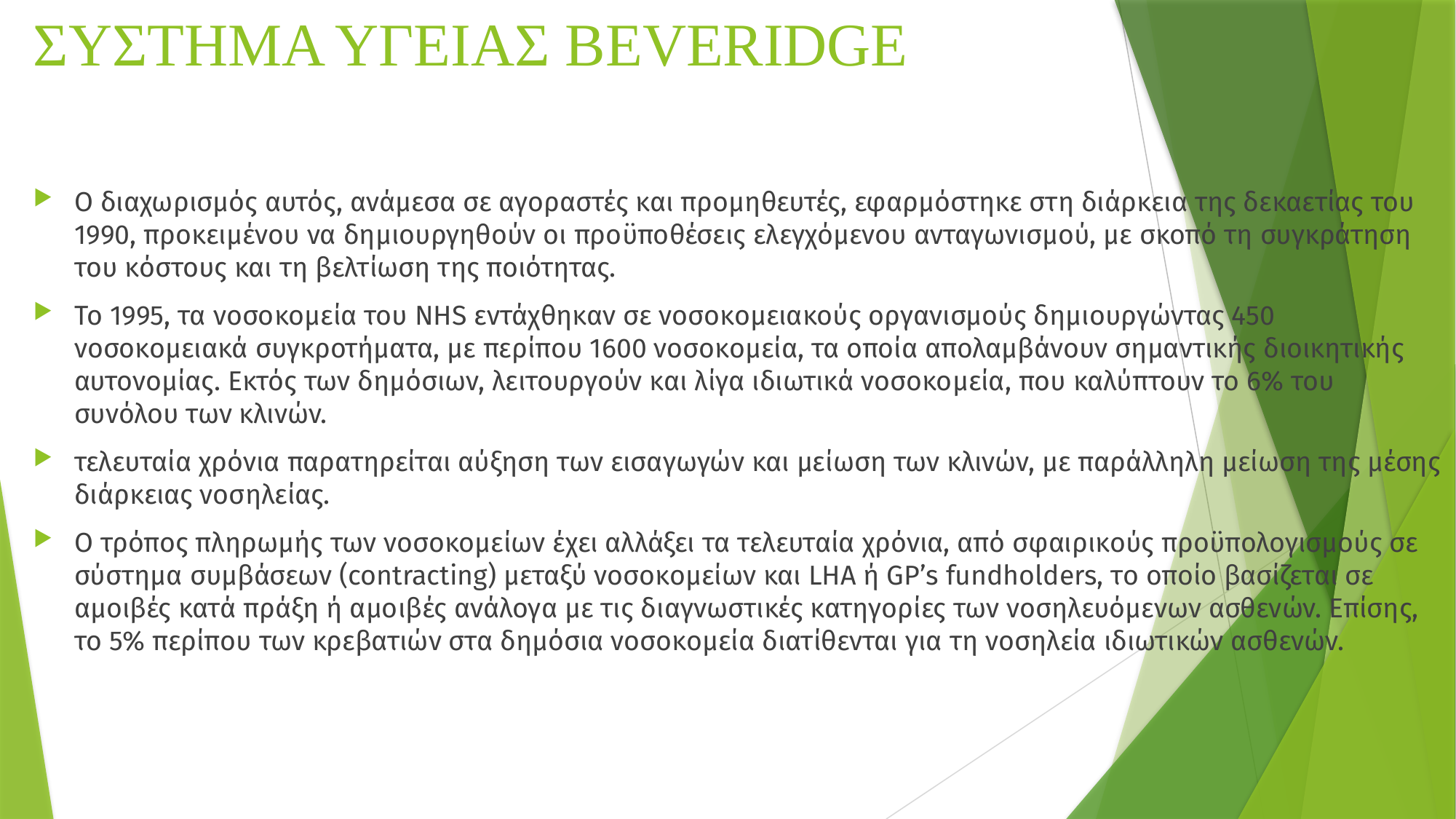

# ΣΥΣΤΗΜΑ ΥΓΕΙΑΣ BEVERIDGE
Ο διαχωρισμός αυτός, ανάμεσα σε αγοραστές και προμηθευτές, εφαρμόστηκε στη διάρκεια της δεκαετίας του 1990, προκειμένου να δημιουργηθούν οι προϋποθέσεις ελεγχόμενου ανταγωνισμού, με σκοπό τη συγκράτηση του κόστους και τη βελτίωση της ποιότητας.
Το 1995, τα νοσοκομεία του NHS εντάχθηκαν σε νοσοκομειακούς οργανισμούς δημιουργώντας 450 νοσοκομειακά συγκροτήματα, με περίπου 1600 νοσοκομεία, τα οποία απολαμβάνουν σημαντικής διοικητικής αυτονομίας. Εκτός των δημόσιων, λειτουργούν και λίγα ιδιωτικά νοσοκομεία, που καλύπτουν το 6% του συνόλου των κλινών.
τελευταία χρόνια παρατηρείται αύξηση των εισαγωγών και μείωση των κλινών, με παράλληλη μείωση της μέσης διάρκειας νοσηλείας.
Ο τρόπος πληρωμής των νοσοκομείων έχει αλλάξει τα τελευταία χρόνια, από σφαιρικούς προϋπολογισμούς σε σύστημα συμβάσεων (contracting) μεταξύ νοσοκομείων και LHA ή GP’s fundholders, το οποίο βασίζεται σε αμοιβές κατά πράξη ή αμοιβές ανάλογα με τις διαγνωστικές κατηγορίες των νοσηλευόμενων ασθενών. Επίσης, το 5% περίπου των κρεβατιών στα δημόσια νοσοκομεία διατίθενται για τη νοσηλεία ιδιωτικών ασθενών.